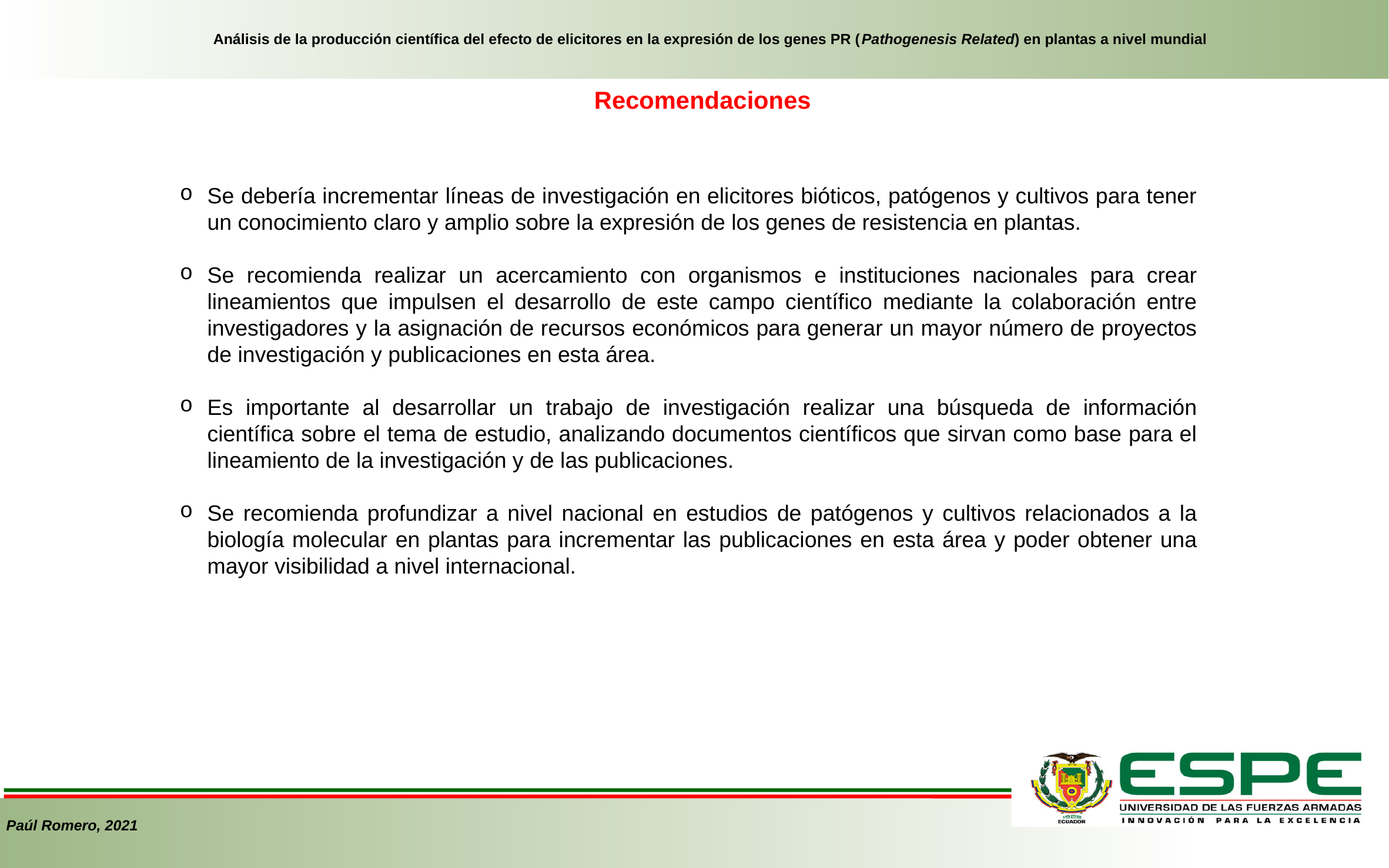

Análisis de la producción científica del efecto de elicitores en la expresión de los genes PR (Pathogenesis Related) en plantas a nivel mundial

Recomendaciones
Se debería incrementar líneas de investigación en elicitores bióticos, patógenos y cultivos para tener un conocimiento claro y amplio sobre la expresión de los genes de resistencia en plantas.

Se recomienda realizar un acercamiento con organismos e instituciones nacionales para crear lineamientos que impulsen el desarrollo de este campo científico mediante la colaboración entre investigadores y la asignación de recursos económicos para generar un mayor número de proyectos de investigación y publicaciones en esta área.

Es importante al desarrollar un trabajo de investigación realizar una búsqueda de información científica sobre el tema de estudio, analizando documentos científicos que sirvan como base para el lineamiento de la investigación y de las publicaciones.

Se recomienda profundizar a nivel nacional en estudios de patógenos y cultivos relacionados a la biología molecular en plantas para incrementar las publicaciones en esta área y poder obtener una mayor visibilidad a nivel internacional.

Paúl Romero, 2021